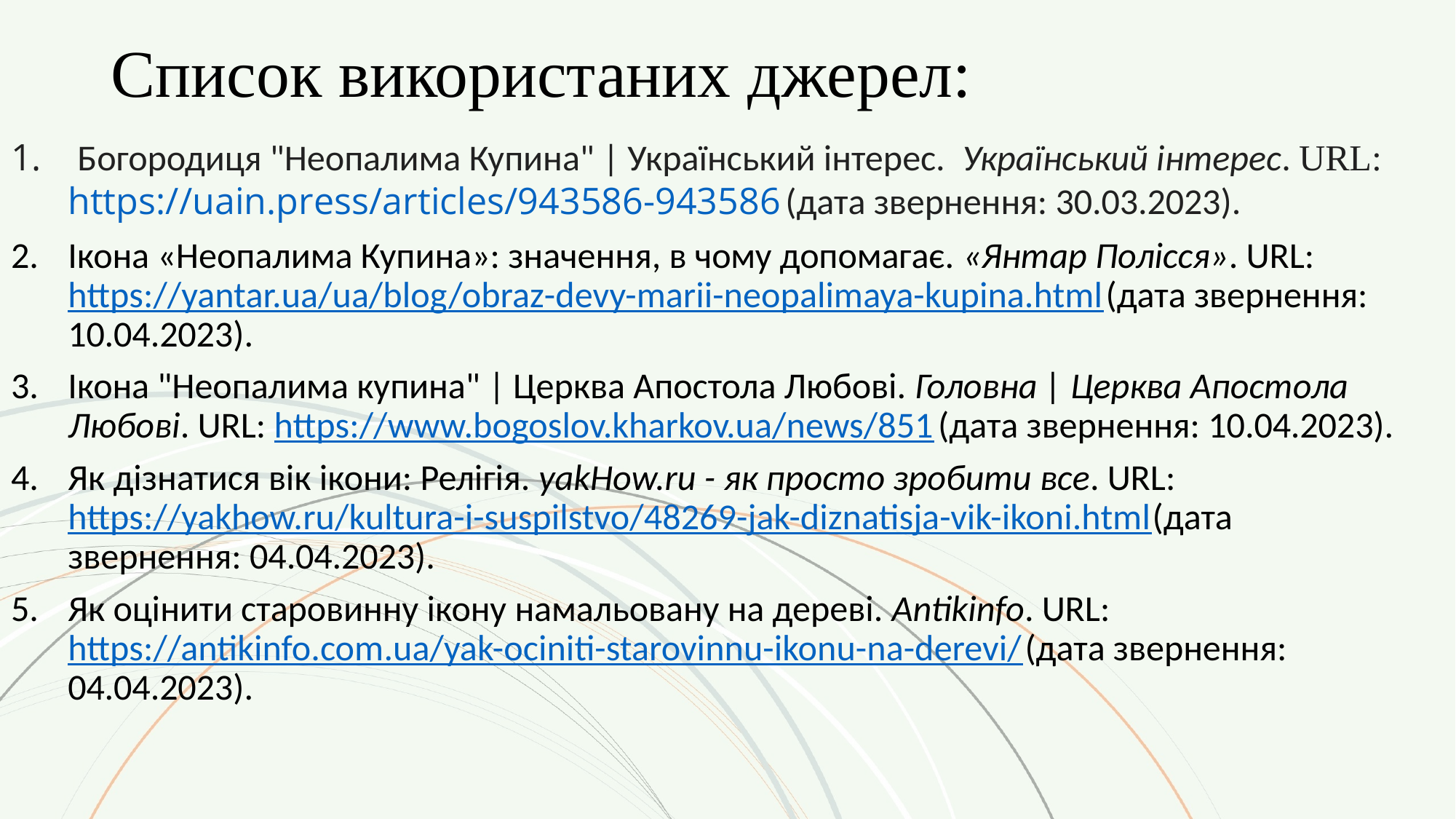

# Список використаних джерел:
 Богородиця "Неопалима Купина" | Український інтерес.  Український інтерес. URL: https://uain.press/articles/943586-943586 (дата звернення: 30.03.2023).
Ікона «Неопалима Купина»: значення, в чому допомагає. «Янтар Полісся». URL: https://yantar.ua/ua/blog/obraz-devy-marii-neopalimaya-kupina.html (дата звернення: 10.04.2023).
Ікона "Неопалима купина" | Церква Апостола Любові. Головна | Церква Апостола Любові. URL: https://www.bogoslov.kharkov.ua/news/851 (дата звернення: 10.04.2023).
Як дізнатися вік ікони: Релігія. yakHow.ru - як просто зробити все. URL: https://yakhow.ru/kultura-i-suspilstvo/48269-jak-diznatisja-vik-ikoni.html (дата звернення: 04.04.2023).
Як оцінити старовинну ікону намальовану на дереві. Antikinfo. URL: https://antikinfo.com.ua/yak-ociniti-starovinnu-ikonu-na-derevi/ (дата звернення: 04.04.2023).